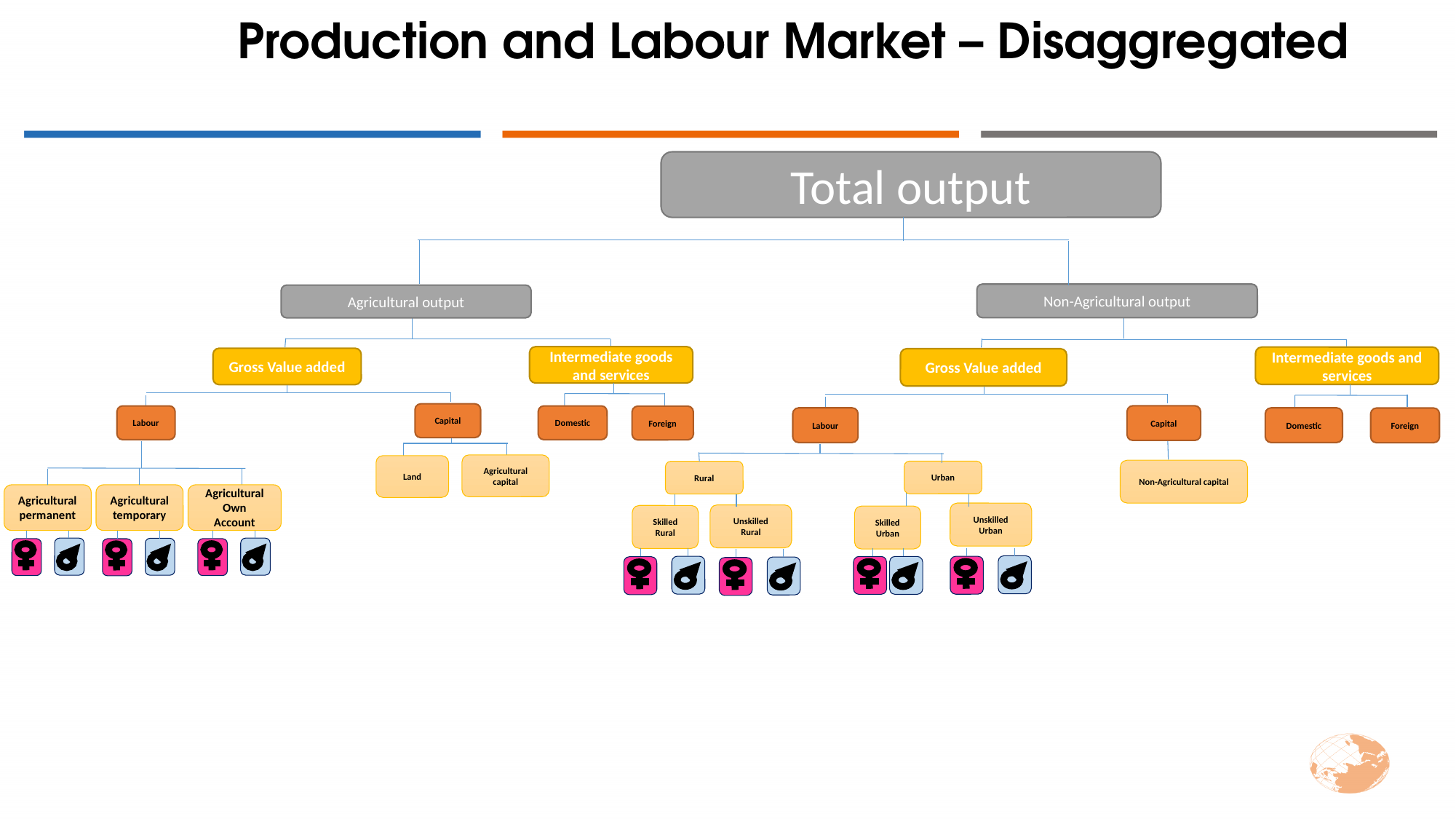

Production and Labour Market – Disaggregated
Total output
Non-Agricultural output
Intermediate goods and services
Gross Value added
Capital
Labour
Domestic
Foreign
Non-Agricultural capital
Urban
Rural
Unskilled
Urban
Unskilled
Rural
Skilled
Rural
Skilled
Urban

Agricultural output
Intermediate goods and services
Gross Value added
Capital
Labour
Domestic
Foreign
Agricultural capital
Land
Agricultural
permanent
Agricultural
temporary
Agricultural
Own Account